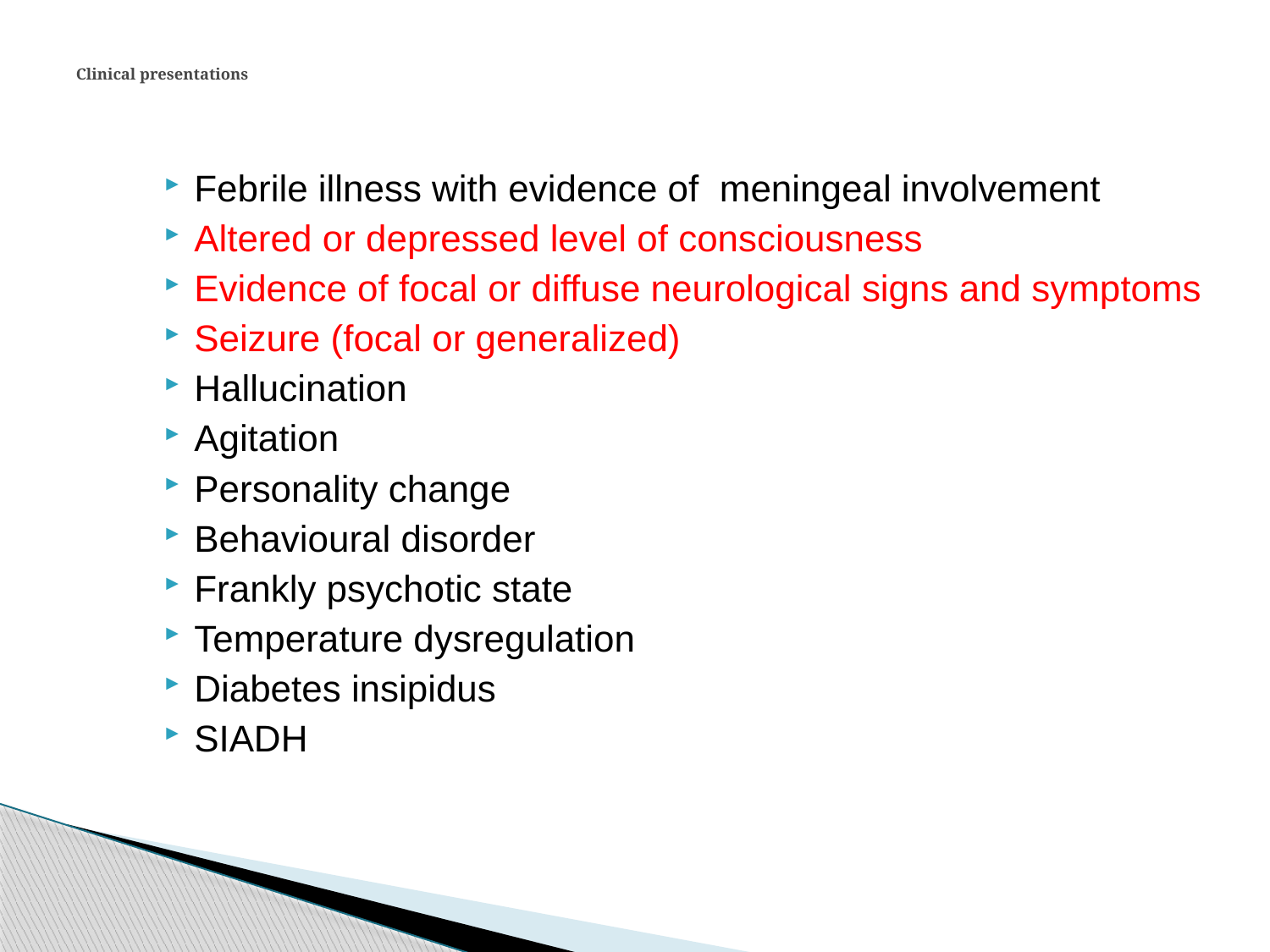

# Clinical presentations
Febrile illness with evidence of  meningeal involvement
Altered or depressed level of consciousness
Evidence of focal or diffuse neurological signs and symptoms
Seizure (focal or generalized)
Hallucination
Agitation
Personality change
Behavioural disorder
Frankly psychotic state
Temperature dysregulation
Diabetes insipidus
SIADH